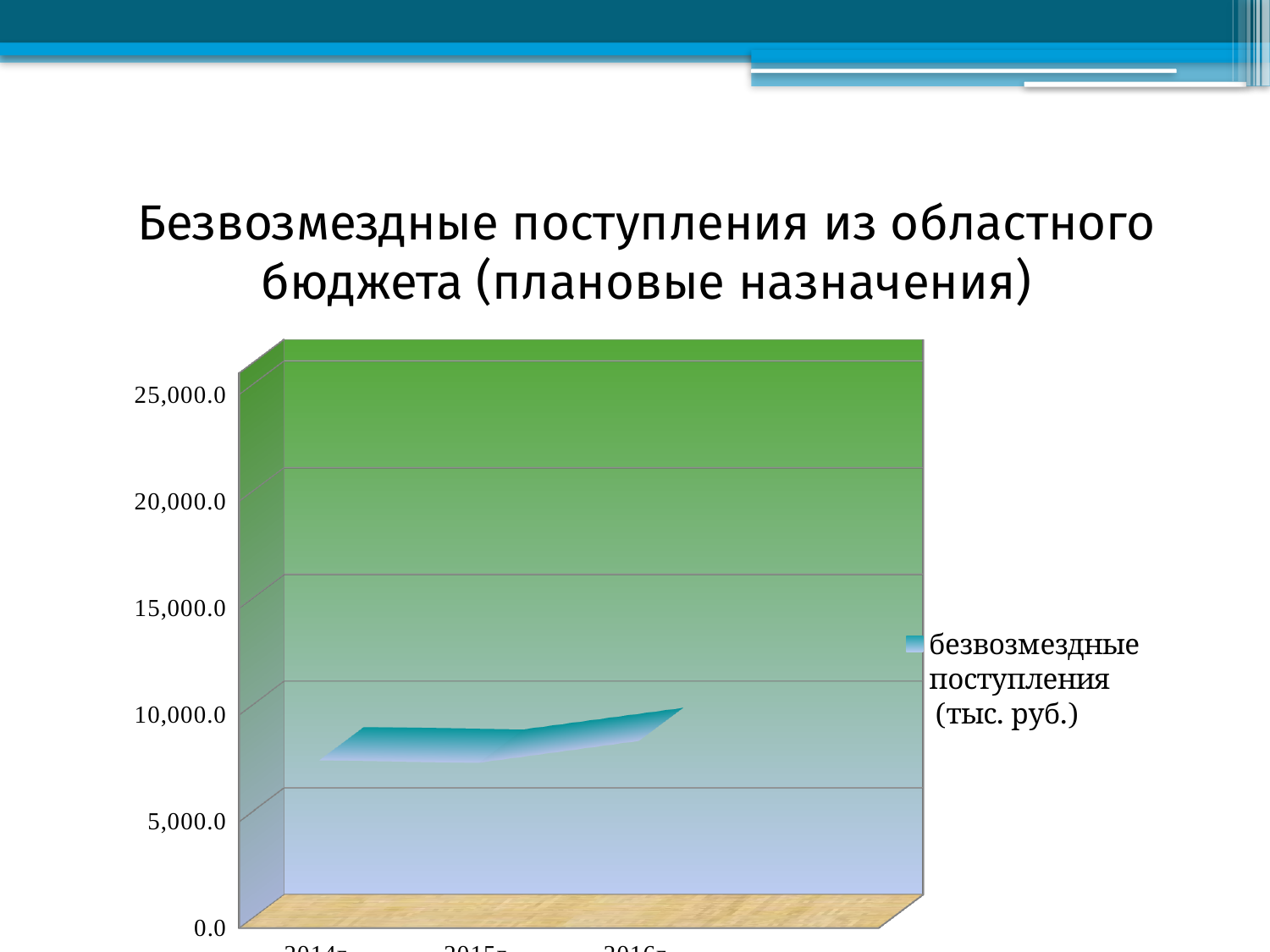

# Безвозмездные поступления из областного бюджета (плановые назначения)

[unsupported chart]